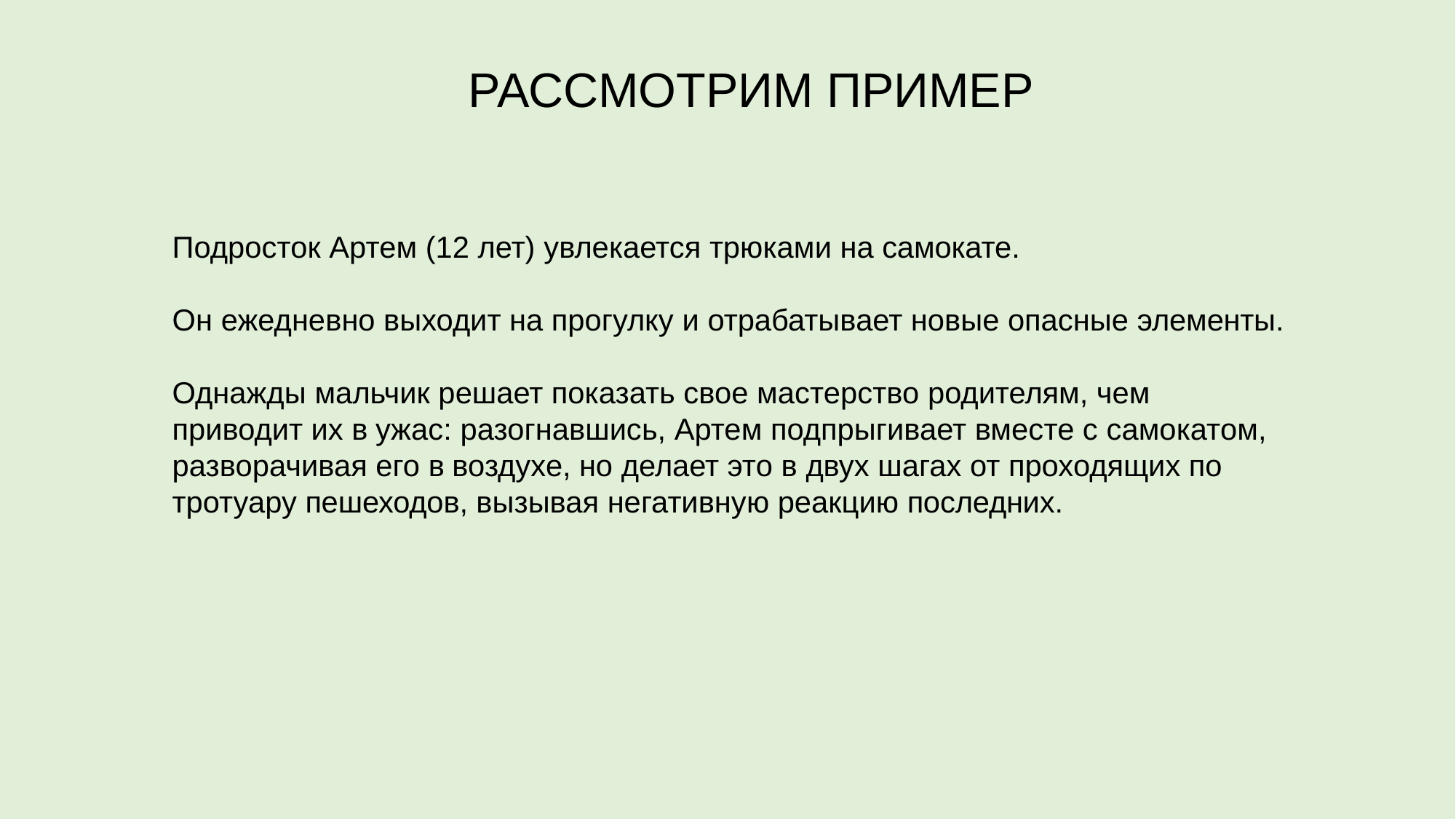

# РАССМОТРИМ ПРИМЕР
Подросток Артем (12 лет) увлекается трюками на самокате.
Он ежедневно выходит на прогулку и отрабатывает новые опасные элементы.
Однажды мальчик решает показать свое мастерство родителям, чем приводит их в ужас: разогнавшись, Артем подпрыгивает вместе с самокатом, разворачивая его в воздухе, но делает это в двух шагах от проходящих по тротуару пешеходов, вызывая негативную реакцию последних.